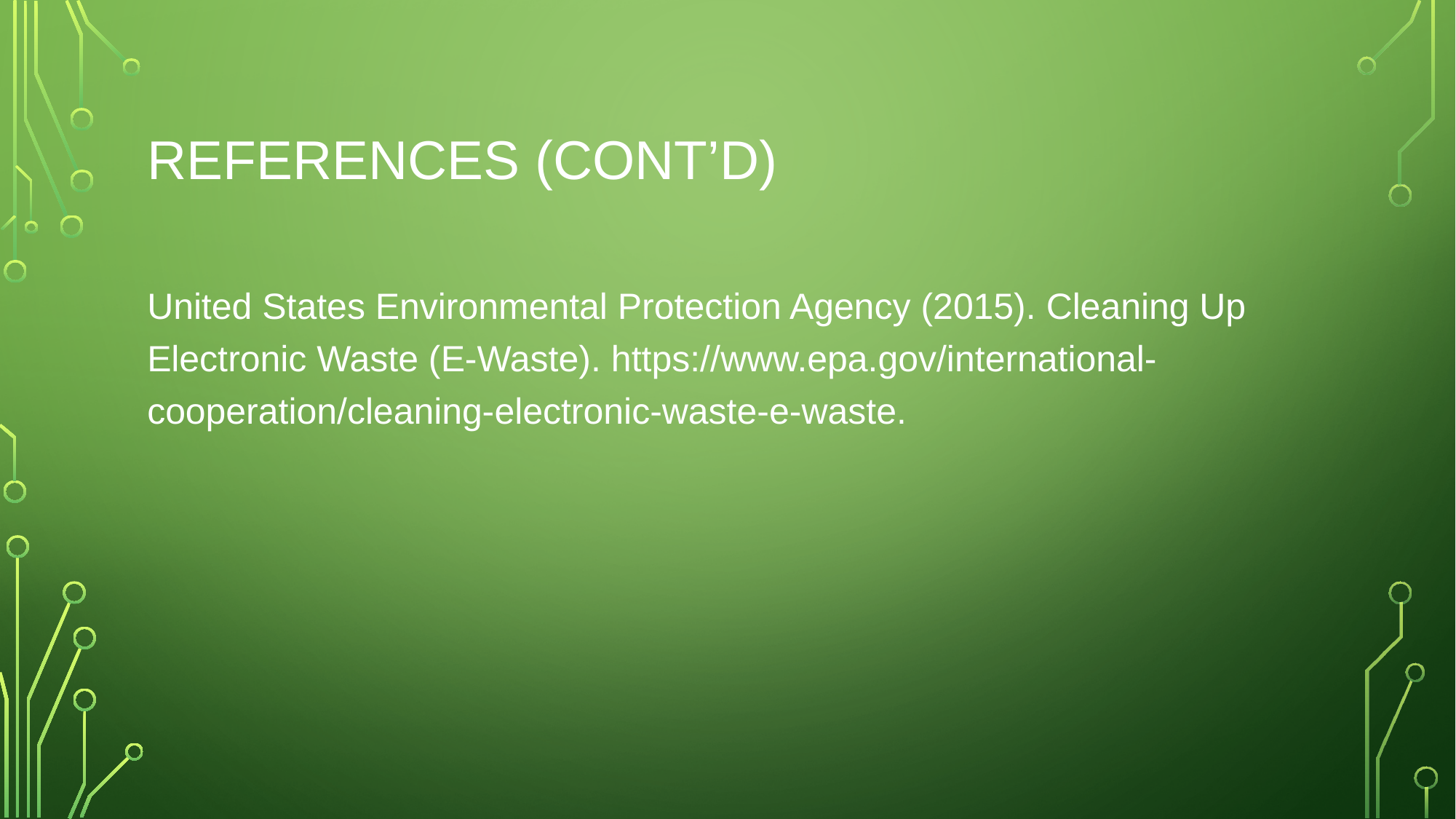

# References (cont’d)
United States Environmental Protection Agency (2015). Cleaning Up Electronic Waste (E-Waste). https://www.epa.gov/international-cooperation/cleaning-electronic-waste-e-waste.